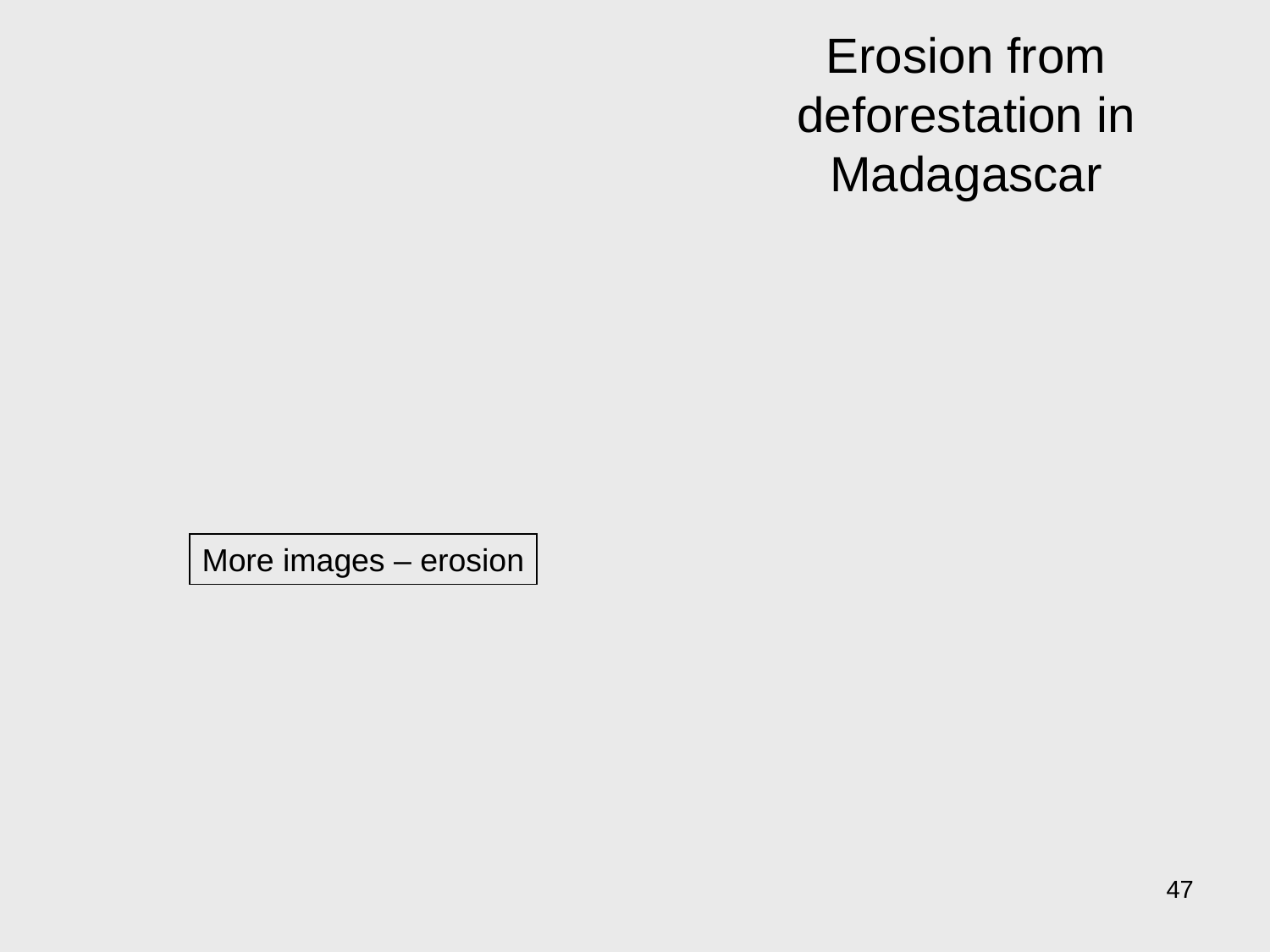

Erosion from deforestation in Madagascar
More images – erosion
47